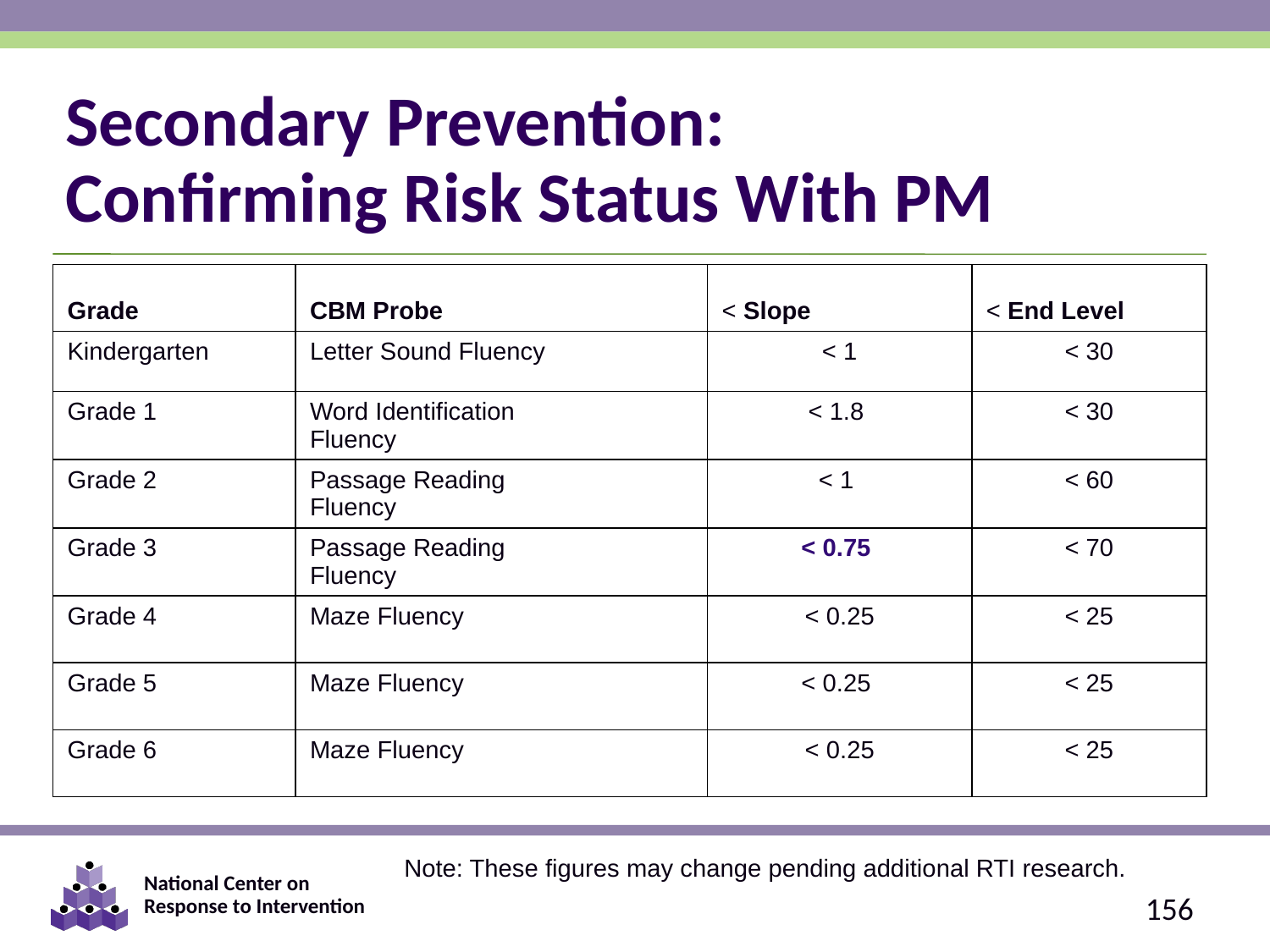

# Secondary Prevention: Confirming Risk Status With PM
| Grade | CBM Probe | < Slope | < End Level |
| --- | --- | --- | --- |
| Kindergarten | Letter Sound Fluency | < 1 | < 30 |
| Grade 1 | Word Identification Fluency | < 1.8 | < 30 |
| Grade 2 | Passage Reading Fluency | < 1 | < 60 |
| Grade 3 | Passage Reading Fluency | < 0.75 | < 70 |
| Grade 4 | Maze Fluency | < 0.25 | < 25 |
| Grade 5 | Maze Fluency | < 0.25 | < 25 |
| Grade 6 | Maze Fluency | < 0.25 | < 25 |

Note: These figures may change pending additional RTI research.
156